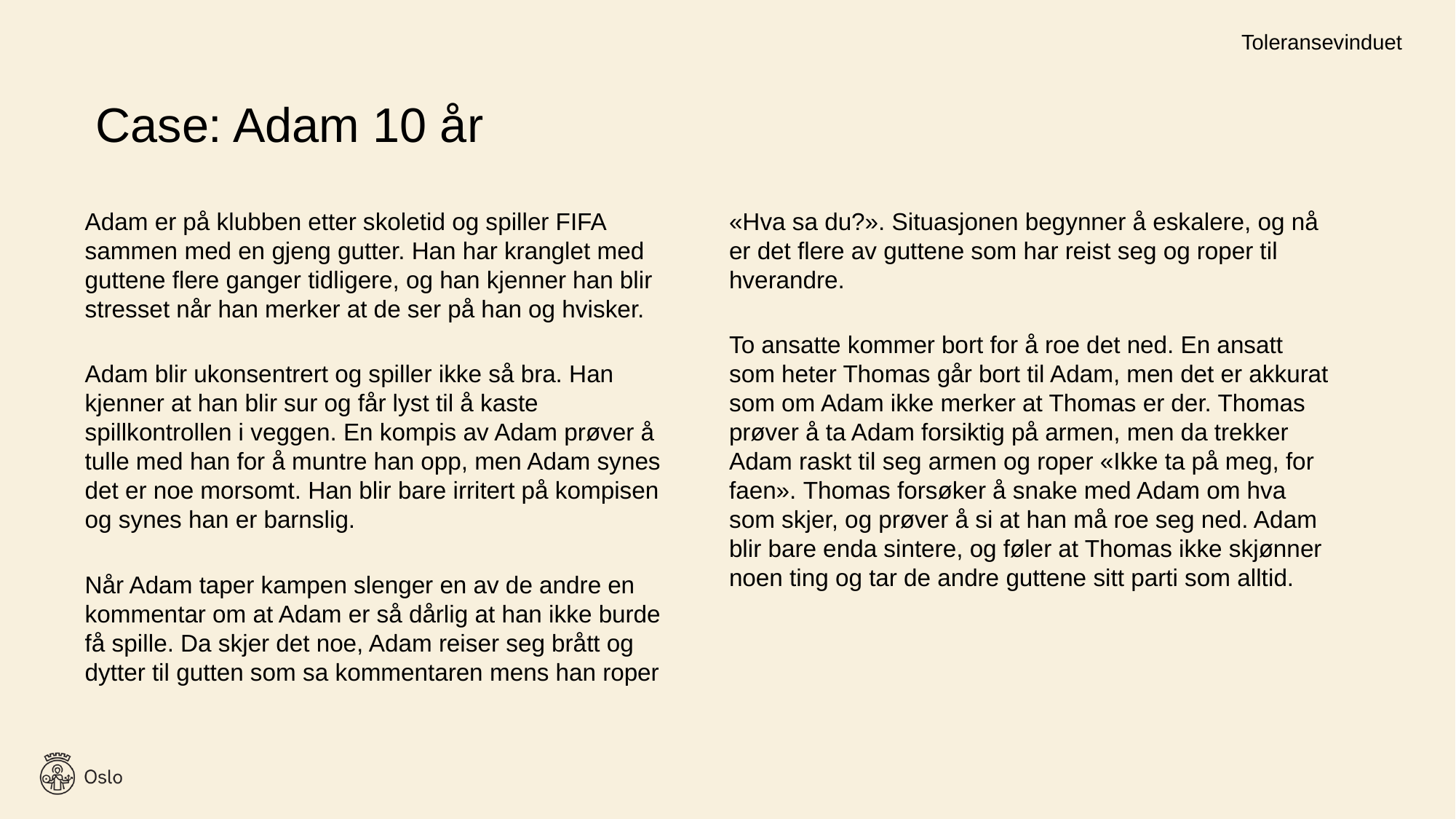

Toleransevinduet
Case: Adam 10 år
Adam er på klubben etter skoletid og spiller FIFA sammen med en gjeng gutter. Han har kranglet med  guttene flere ganger tidligere, og han kjenner han blir stresset når han merker at de ser på han og hvisker. ​
Adam blir ukonsentrert og spiller ikke så bra. Han kjenner at han blir sur og får lyst til å kaste spillkontrollen i veggen. En kompis av Adam prøver å tulle med han for å muntre han opp, men Adam synes det er noe morsomt. Han blir bare irritert på kompisen og synes han er barnslig.
Når Adam taper kampen slenger en av de andre en kommentar om at Adam er så dårlig at han ikke burde få spille. Da skjer det noe, Adam reiser seg brått og dytter til gutten som sa kommentaren mens han roper «Hva sa du?». Situasjonen begynner å eskalere, og nå er det flere av guttene som har reist seg og roper til hverandre.
​To ansatte kommer bort for å roe det ned. En ansatt som heter Thomas går bort til Adam, men det er akkurat som om Adam ikke merker at Thomas er der. Thomas prøver å ta Adam forsiktig på armen, men da trekker Adam raskt til seg armen og roper «Ikke ta på meg, for faen». ​Thomas forsøker å snake med Adam om hva som skjer, og prøver å si at han må roe seg ned. Adam blir bare enda sintere, og føler at Thomas ikke skjønner noen ting og tar de andre guttene sitt parti som alltid.